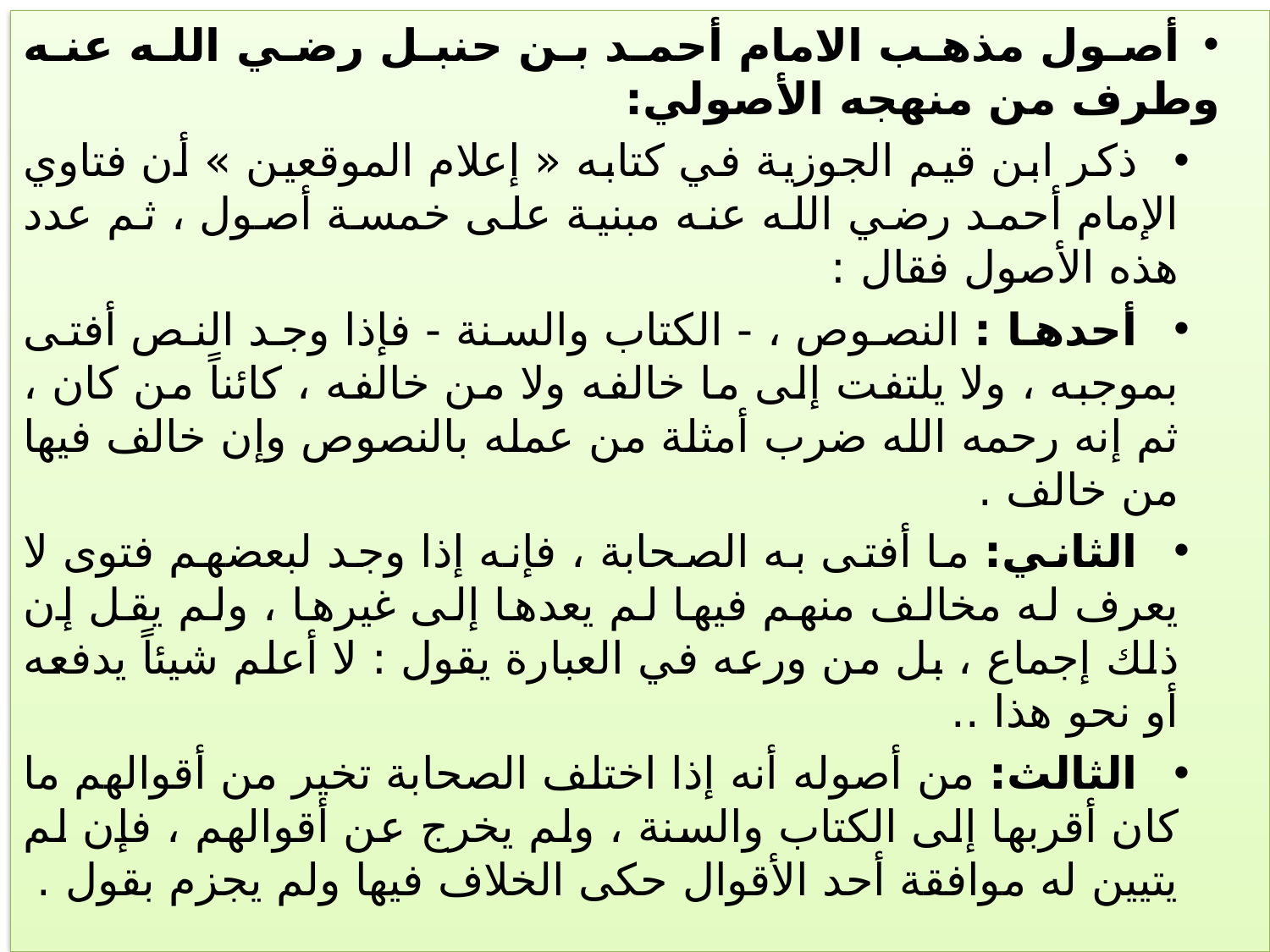

أصول مذهب الامام أحمد بن حنبل رضي الله عنه وطرف من منهجه الأصولي:
ذكر ابن قيم الجوزية في كتابه « إعلام الموقعين » أن فتاوي الإمام أحمد رضي الله عنه مبنية على خمسة أصول ، ثم عدد هذه الأصول فقال :
أحدها : النصوص ، - الكتاب والسنة - فإذا وجد النص أفتى بموجبه ، ولا يلتفت إلى ما خالفه ولا من خالفه ، كائناً من كان ، ثم إنه رحمه الله ضرب أمثلة من عمله بالنصوص وإن خالف فيها من خالف .
الثاني: ما أفتى به الصحابة ، فإنه إذا وجد لبعضهم فتوى لا يعرف له مخالف منهم فيها لم يعدها إلى غيرها ، ولم يقل إن ذلك إجماع ، بل من ورعه في العبارة يقول : لا أعلم شيئاً يدفعه أو نحو هذا ..
الثالث: من أصوله أنه إذا اختلف الصحابة تخير من أقوالهم ما كان أقربها إلى الكتاب والسنة ، ولم يخرج عن أقوالهم ، فإن لم يتيين له موافقة أحد الأقوال حكى الخلاف فيها ولم يجزم بقول .